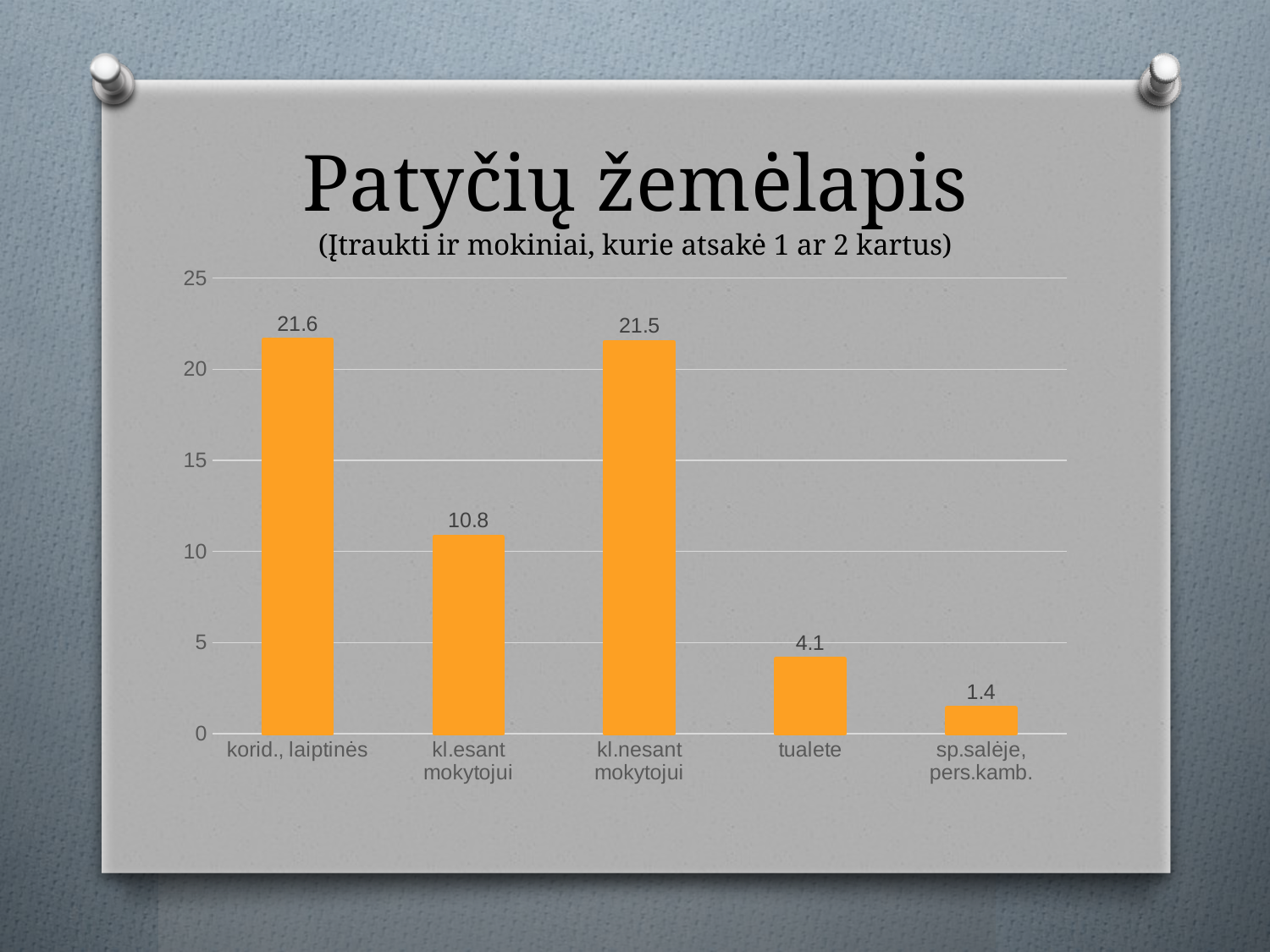

# Patyčių žemėlapis (Įtraukti ir mokiniai, kurie atsakė 1 ar 2 kartus)

### Chart

| Category | 2019 |
|---|---|
| korid., laiptinės | 21.6 |
| kl.esant mokytojui | 10.8 |
| kl.nesant mokytojui | 21.5 |
| tualete | 4.1 |
| sp.salėje, pers.kamb. | 1.4 |